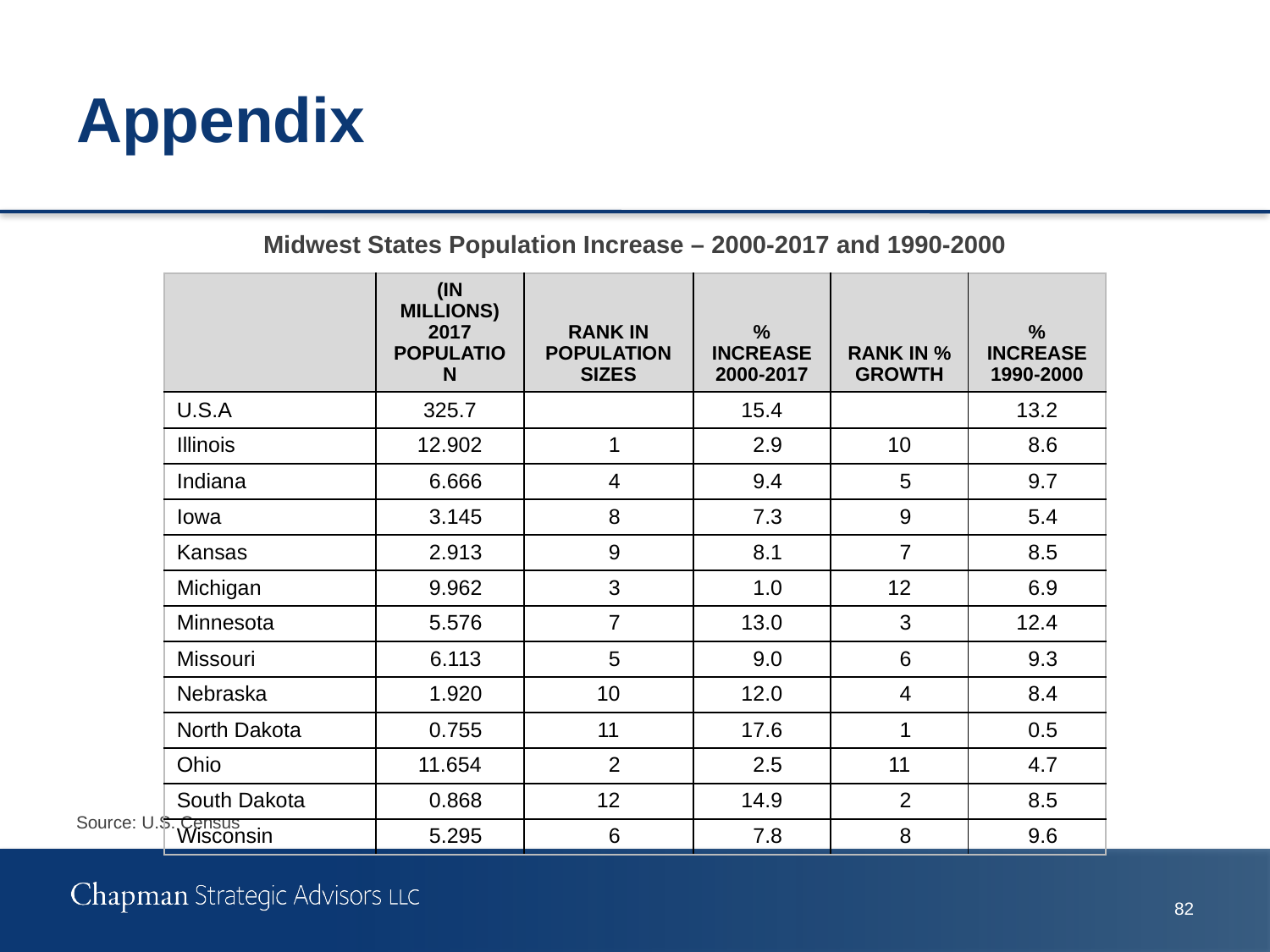

# Appendix
Midwest States Population Increase – 2000-2017 and 1990-2000

Source: U.S. Census
|  | (in Millions) 2017 Population | Rank in Population Sizes | % Increase 2000-2017 | Rank in % Growth | % Increase 1990-2000 |
| --- | --- | --- | --- | --- | --- |
| U.S.A | 325.7 |  | 15.4 |  | 13.2 |
| Illinois | 12.902 | 1 | 2.9 | 10 | 8.6 |
| Indiana | 6.666 | 4 | 9.4 | 5 | 9.7 |
| Iowa | 3.145 | 8 | 7.3 | 9 | 5.4 |
| Kansas | 2.913 | 9 | 8.1 | 7 | 8.5 |
| Michigan | 9.962 | 3 | 1.0 | 12 | 6.9 |
| Minnesota | 5.576 | 7 | 13.0 | 3 | 12.4 |
| Missouri | 6.113 | 5 | 9.0 | 6 | 9.3 |
| Nebraska | 1.920 | 10 | 12.0 | 4 | 8.4 |
| North Dakota | 0.755 | 11 | 17.6 | 1 | 0.5 |
| Ohio | 11.654 | 2 | 2.5 | 11 | 4.7 |
| South Dakota | 0.868 | 12 | 14.9 | 2 | 8.5 |
| Wisconsin | 5.295 | 6 | 7.8 | 8 | 9.6 |
82